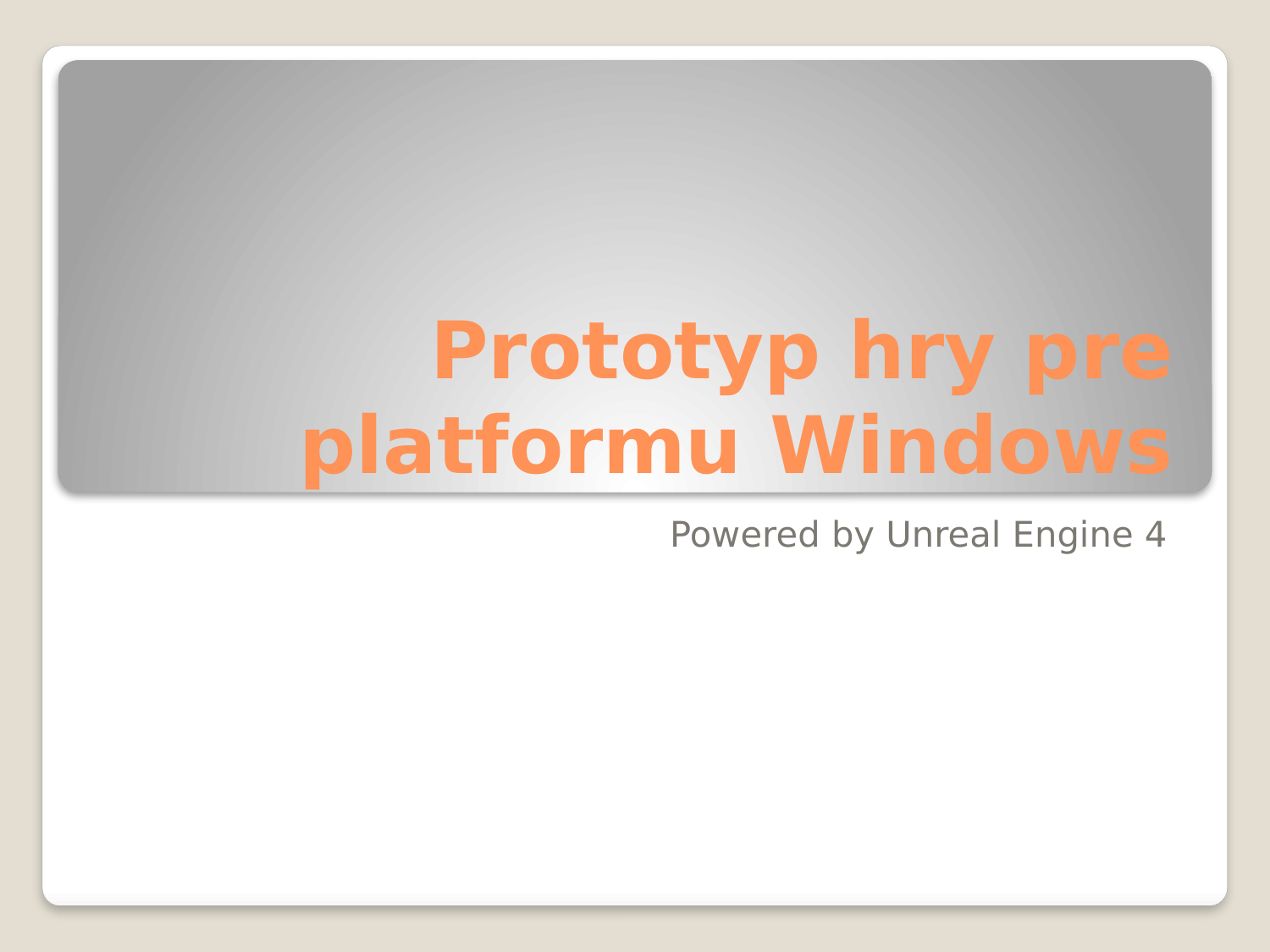

# Prototyp hry pre platformu Windows
Powered by Unreal Engine 4